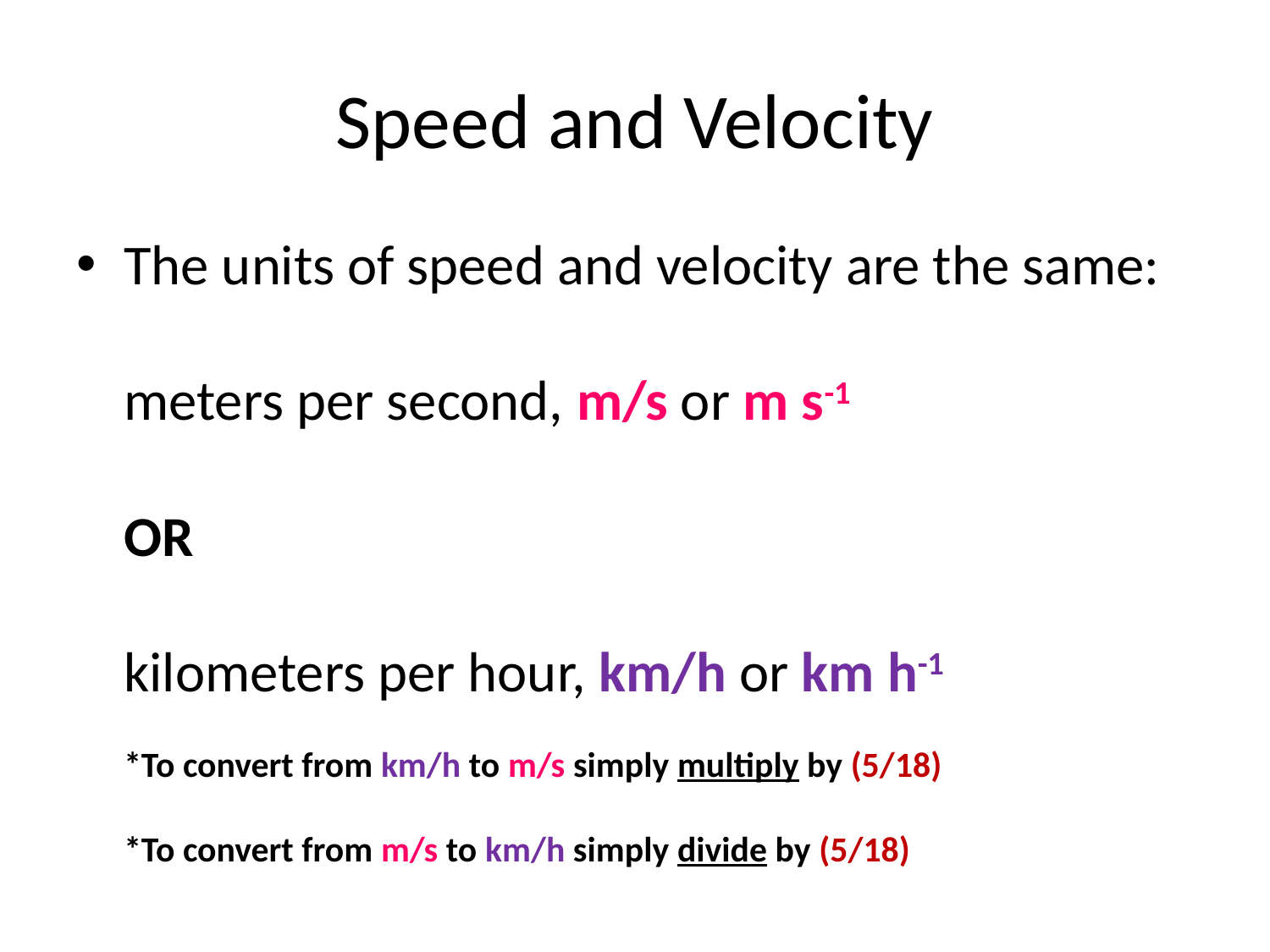

# Speed and Velocity
The units of speed and velocity are the same:
meters per second, m/s or m s-1
OR
kilometers per hour, km/h or km h-1
*To convert from km/h to m/s simply multiply by (5/18)
*To convert from m/s to km/h simply divide by (5/18)